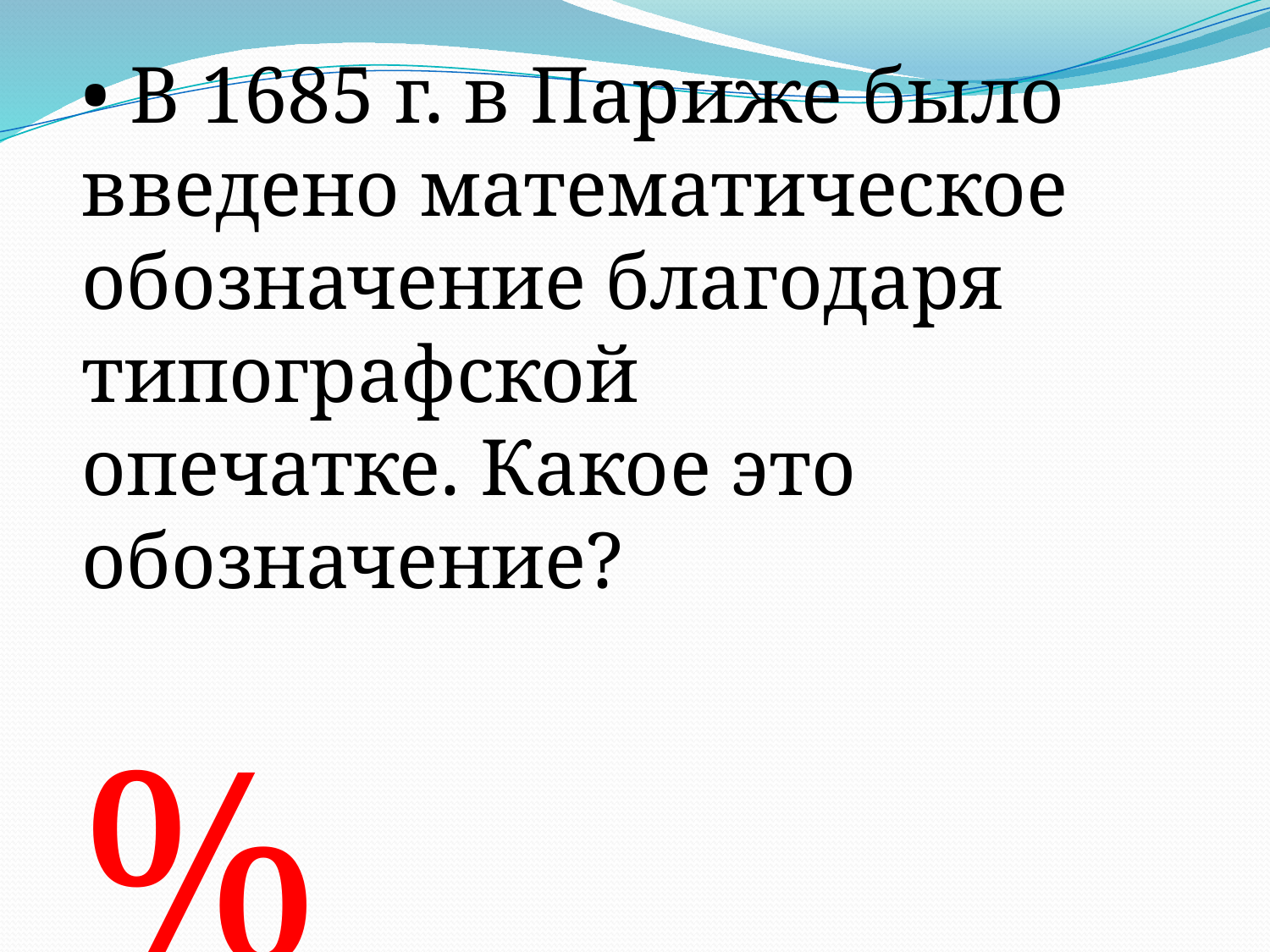

• В 1685 г. в Париже было введено математическое обозначение благодаря типографской
опечатке. Какое это обозначение?
                                                %
[Знак «%».]